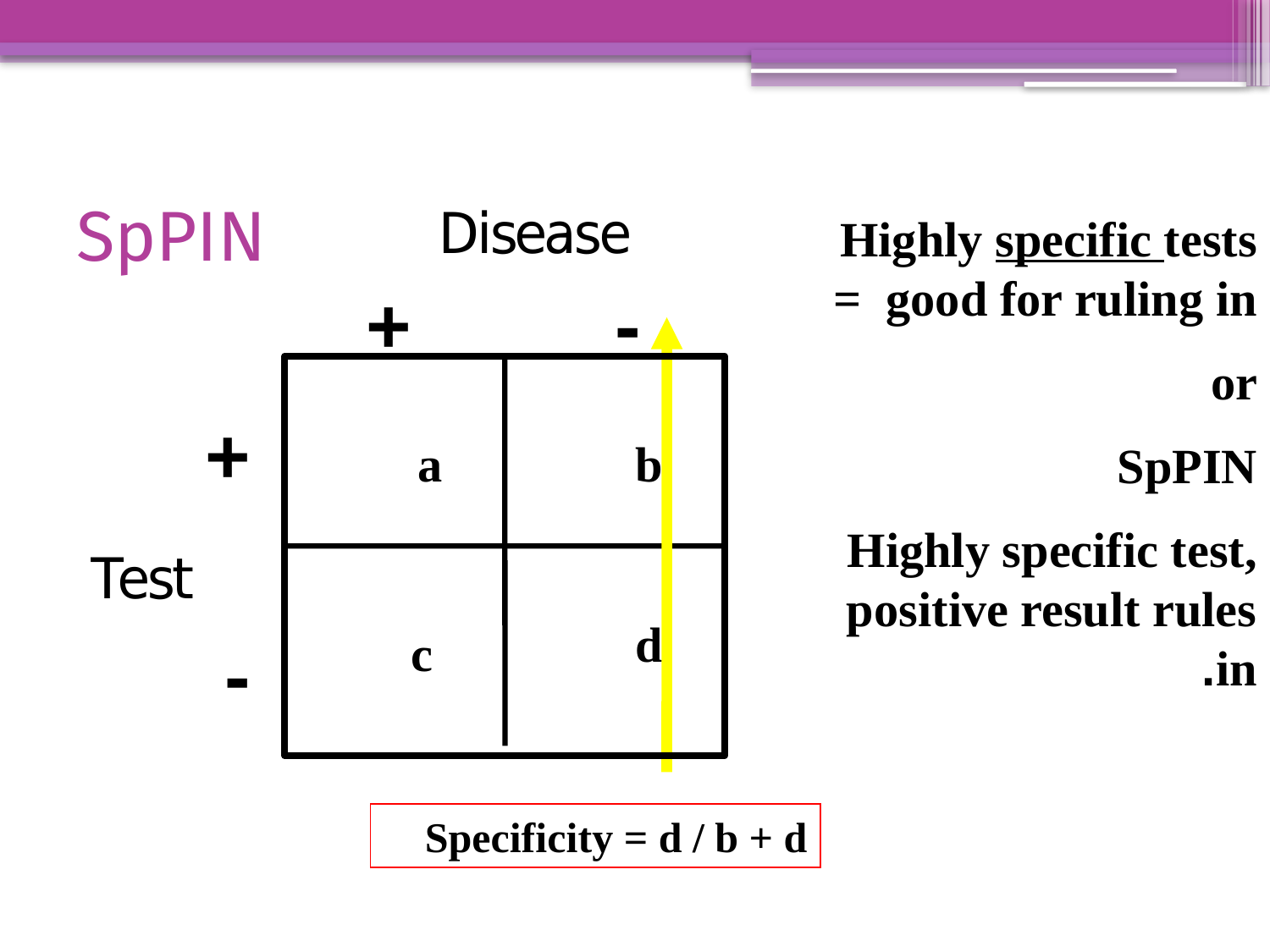

# SpPIN
Disease
Highly specific tests =  good for ruling in
or
SpPIN
Highly specific test, positive result rules in.
+
-

+
a
b
Test

d
c
-

Specificity = d / b + d